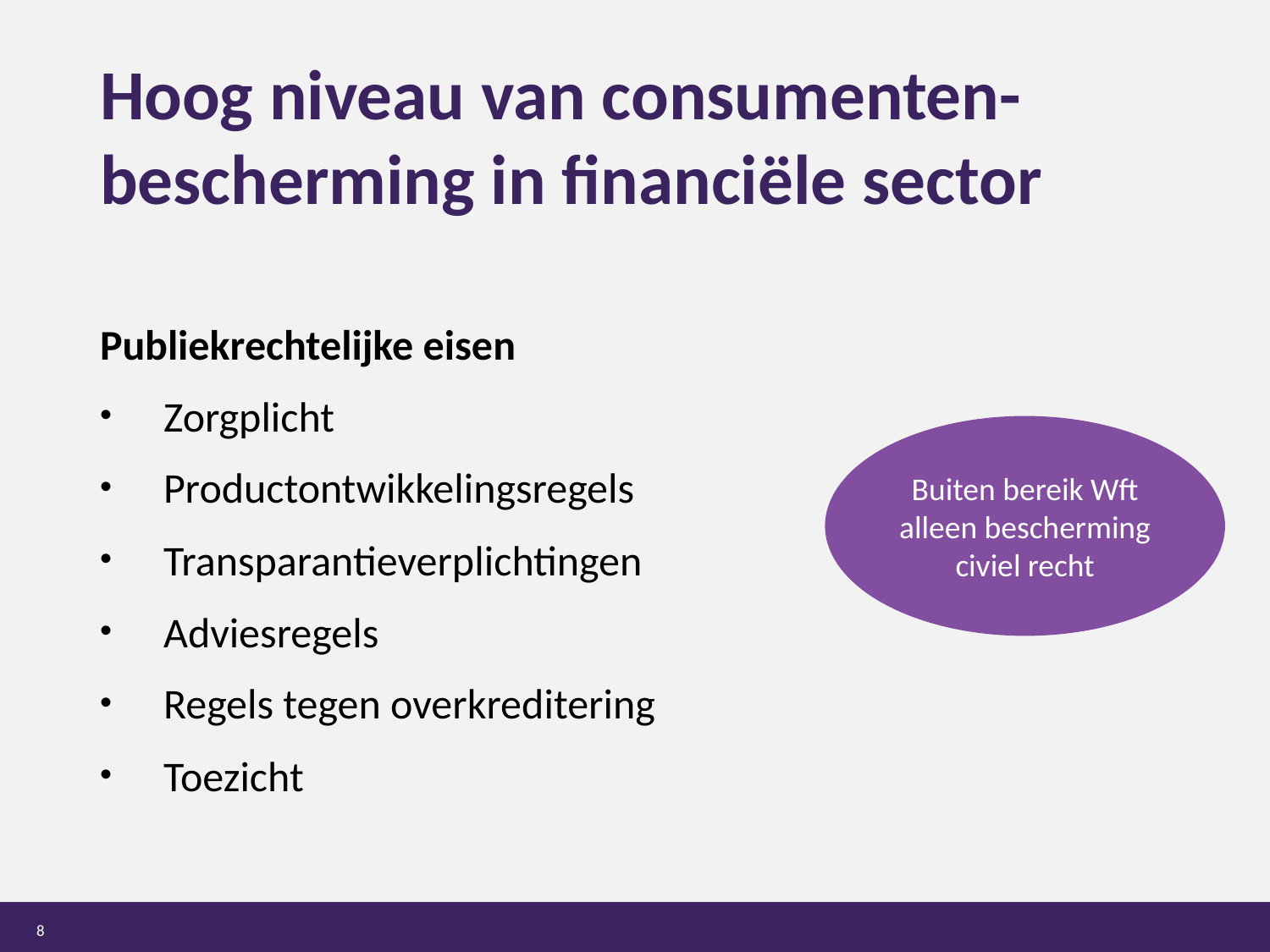

# Hoog niveau van consumenten-bescherming in financiële sector
Publiekrechtelijke eisen
Zorgplicht
Productontwikkelingsregels
Transparantieverplichtingen
Adviesregels
Regels tegen overkreditering
Toezicht

Buiten bereik Wft alleen bescherming civiel recht
8